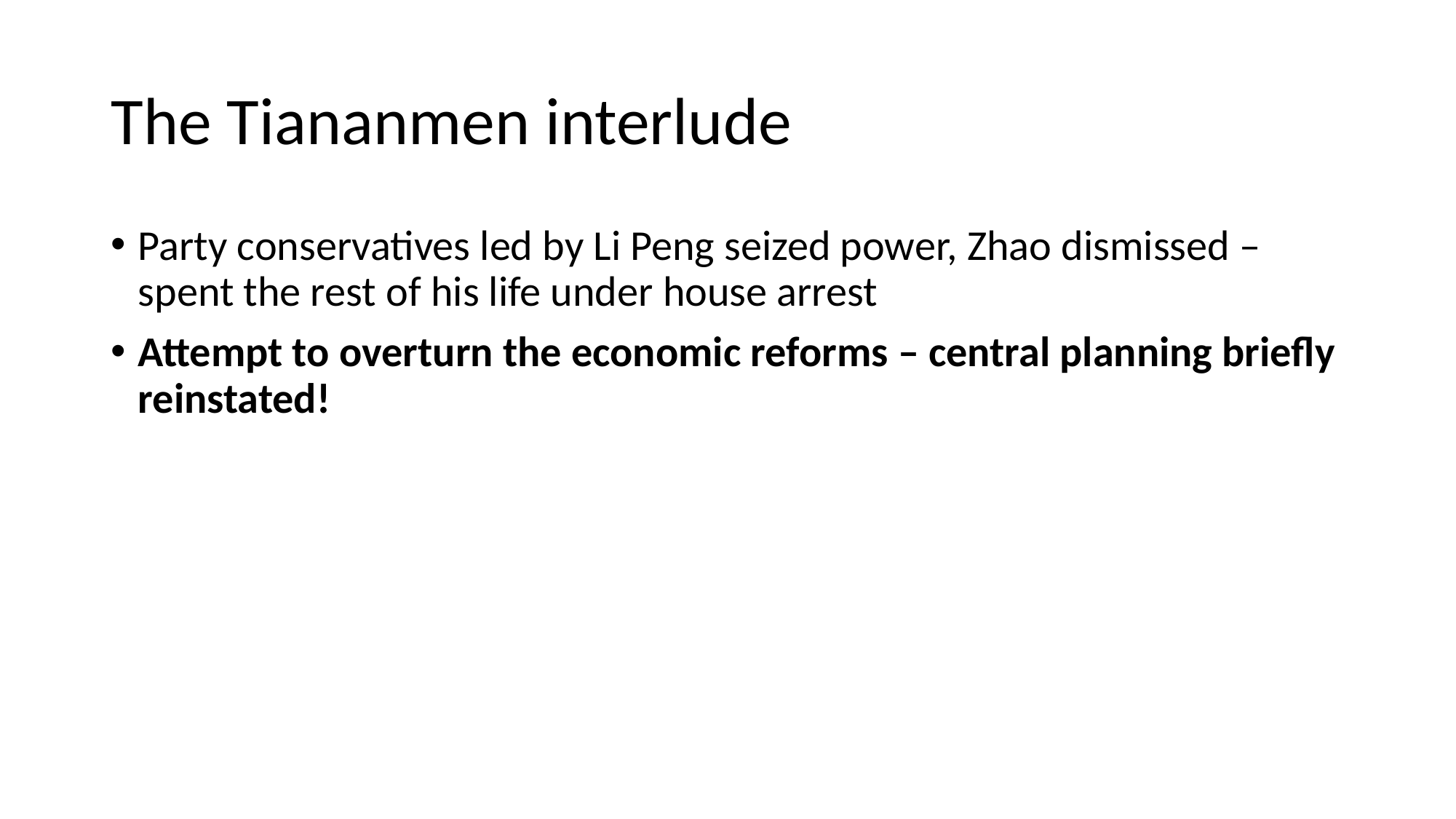

# The Tiananmen interlude
Party conservatives led by Li Peng seized power, Zhao dismissed – spent the rest of his life under house arrest
Attempt to overturn the economic reforms – central planning briefly reinstated!